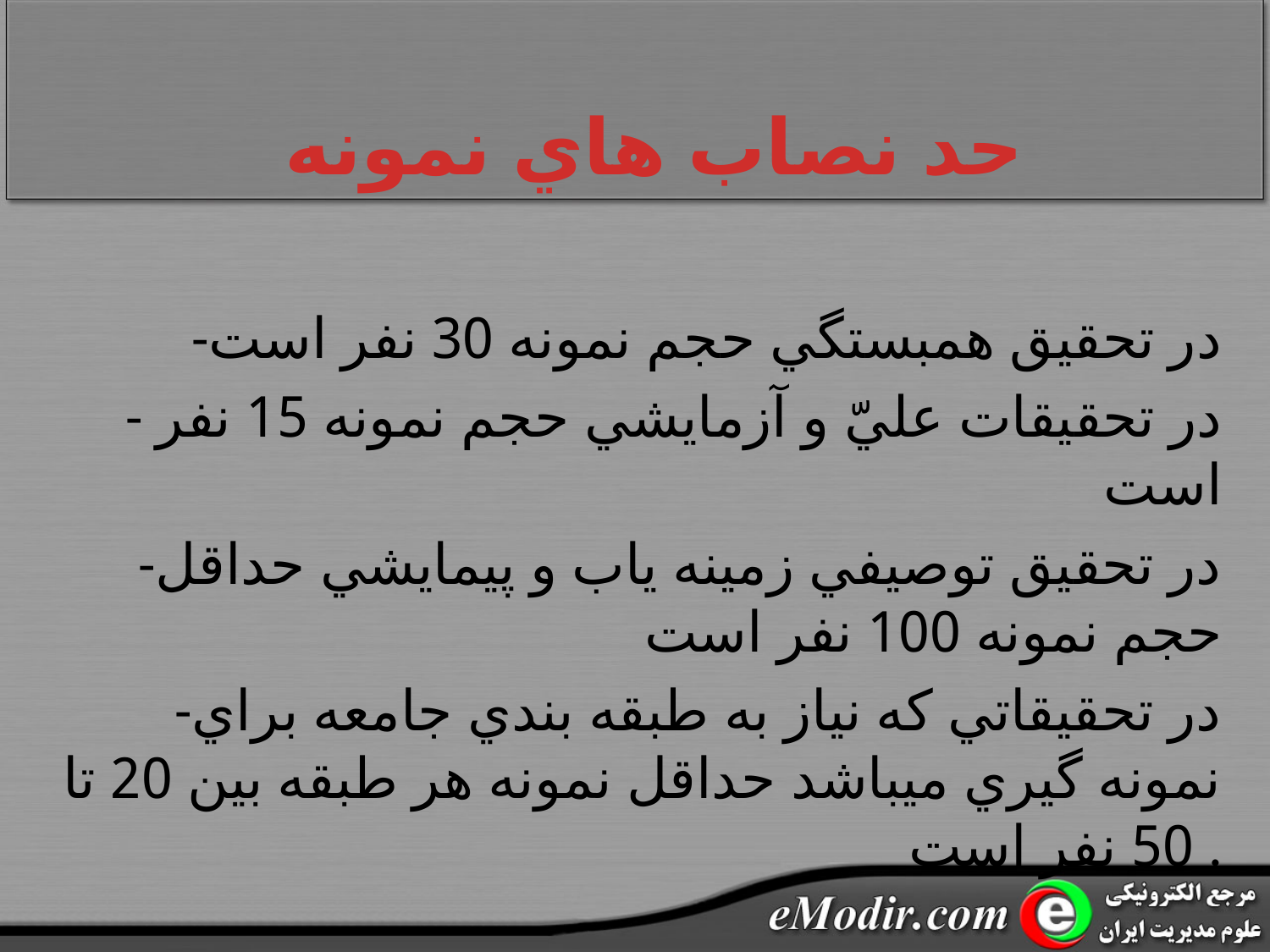

# حد نصاب هاي نمونه

-در تحقيق همبستگي حجم نمونه 30 نفر است
- در تحقيقات عليّ و آزمايشي حجم نمونه 15 نفر است
-در تحقيق توصيفي زمينه ياب و پيمايشي حداقل حجم نمونه 100 نفر است
-در تحقيقاتي که نياز به طبقه بندي جامعه براي نمونه گيري ميباشد حداقل نمونه هر طبقه بين 20 تا 50 نفر است .